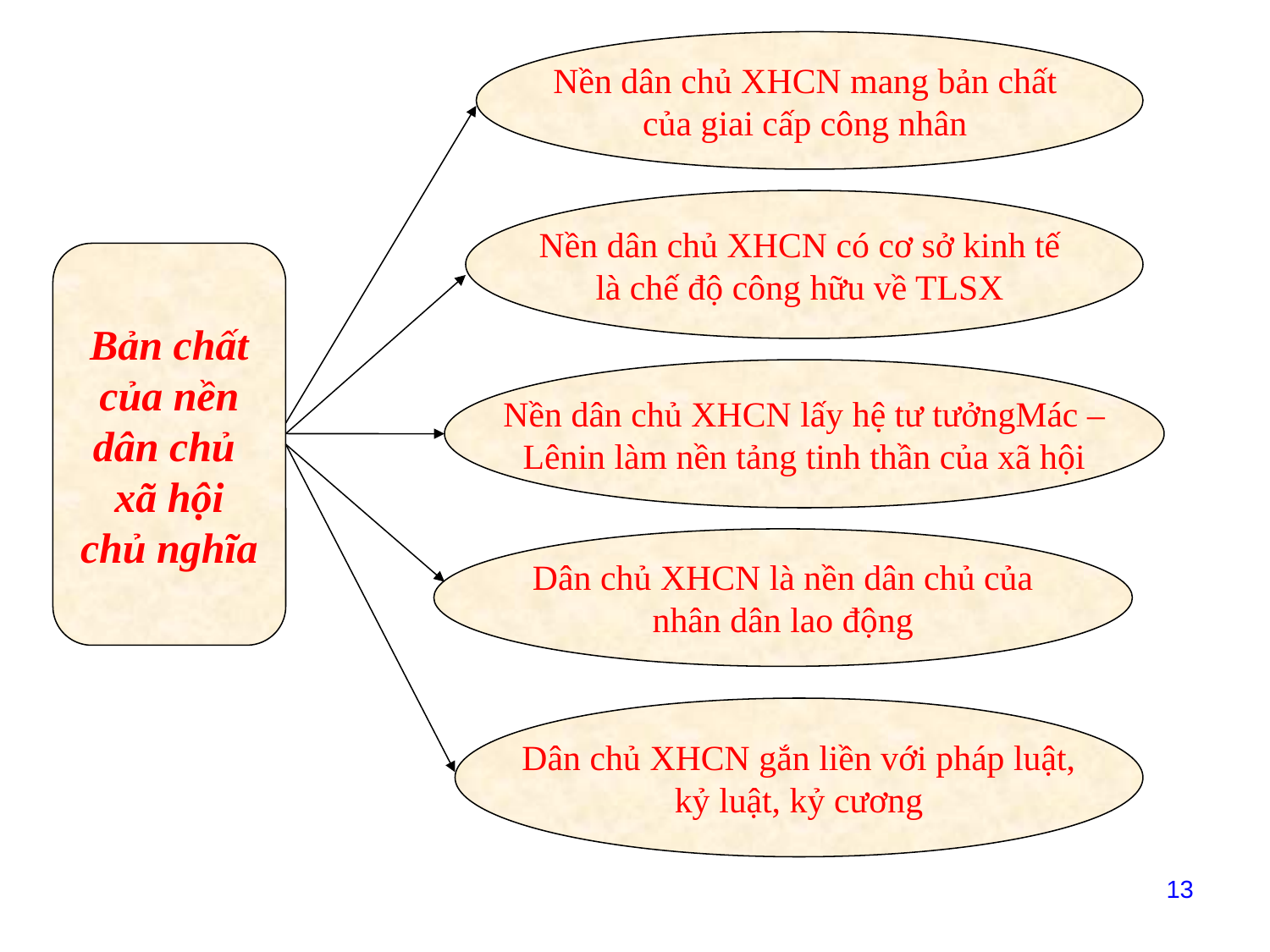

Nền dân chủ XHCN mang bản chất
của giai cấp công nhân

Nền dân chủ XHCN có cơ sở kinh tế
là chế độ công hữu về TLSX
Bản chất
 của nền
dân chủ
xã hội
 chủ nghĩa

Nền dân chủ XHCN lấy hệ tư tưởngMác –
 Lênin làm nền tảng tinh thần của xã hội

Dân chủ XHCN là nền dân chủ của
 nhân dân lao động
Dân chủ XHCN gắn liền với pháp luật,
 kỷ luật, kỷ cương

13